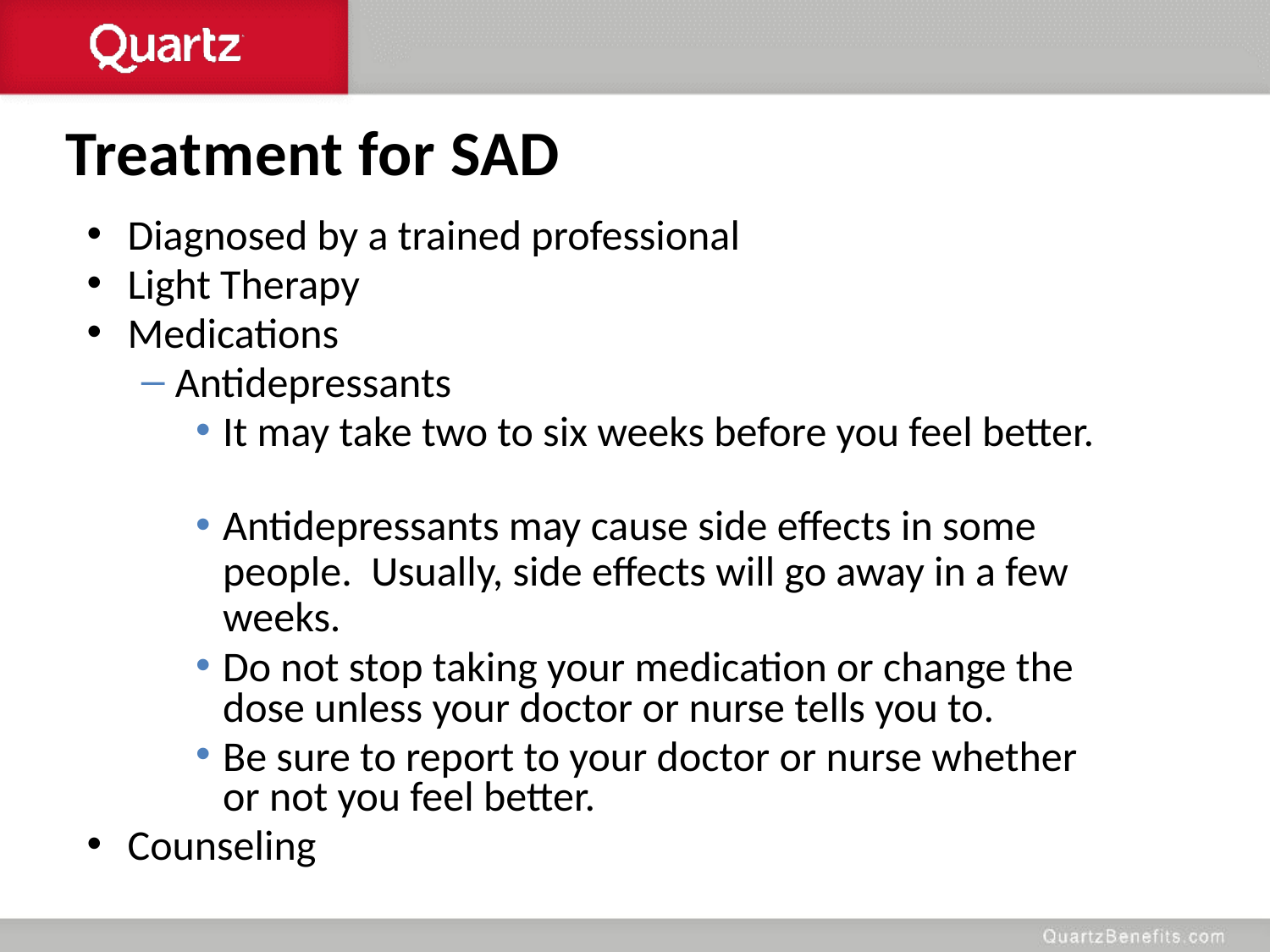

Treatment for SAD
Diagnosed by a trained professional
Light Therapy
Medications
Antidepressants
It may take two to six weeks before you feel better.
Antidepressants may cause side effects in some people.  Usually, side effects will go away in a few weeks.
Do not stop taking your medication or change the dose unless your doctor or nurse tells you to.
Be sure to report to your doctor or nurse whether or not you feel better.
Counseling